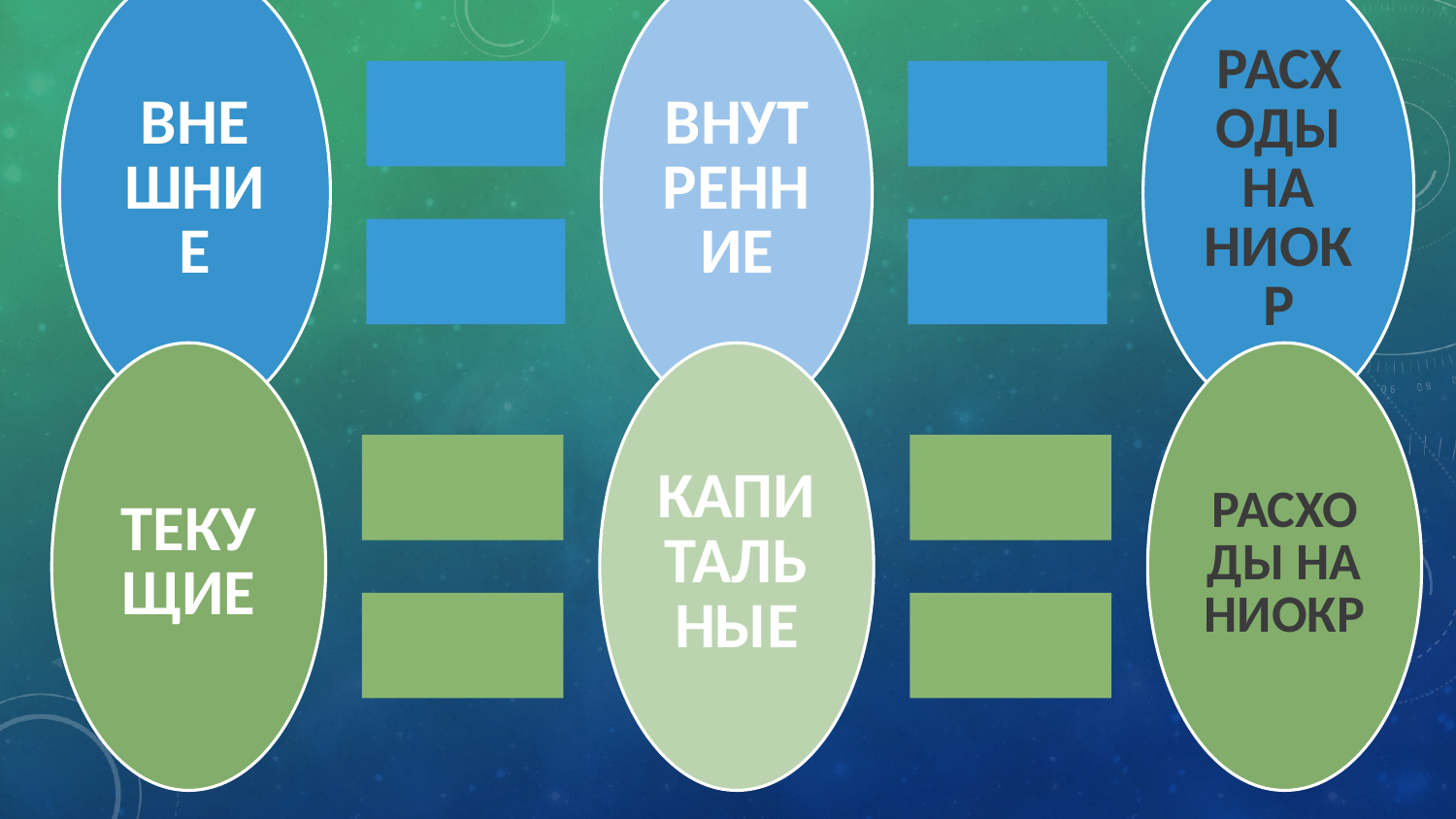

ВНЕШНИЕ
ВНУТРЕННИЕ
РАСХОДЫ НА НИОКР
ТЕКУЩИЕ
КАПИТАЛЬНЫЕ
РАСХОДЫ НА НИОКР